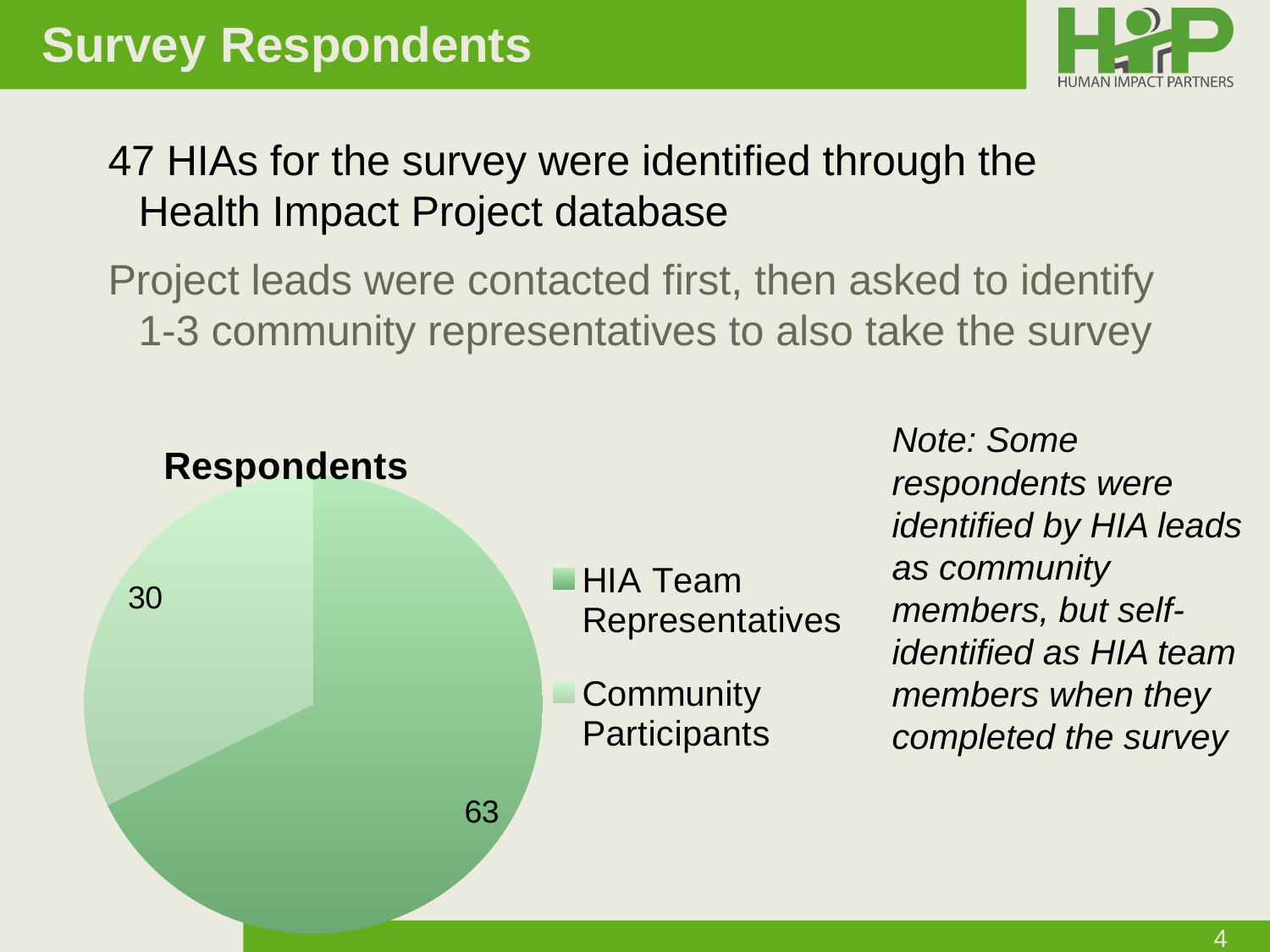

# Survey Respondents
47 HIAs for the survey were identified through the Health Impact Project database
Project leads were contacted first, then asked to identify 1-3 community representatives to also take the survey

### Chart:

| Category | Respondents |
|---|---|
| HIA Team Representatives | 63.0 |
| Community Participants | 30.0 |
Note: Some respondents were identified by HIA leads as community members, but self-identified as HIA team members when they completed the survey
4